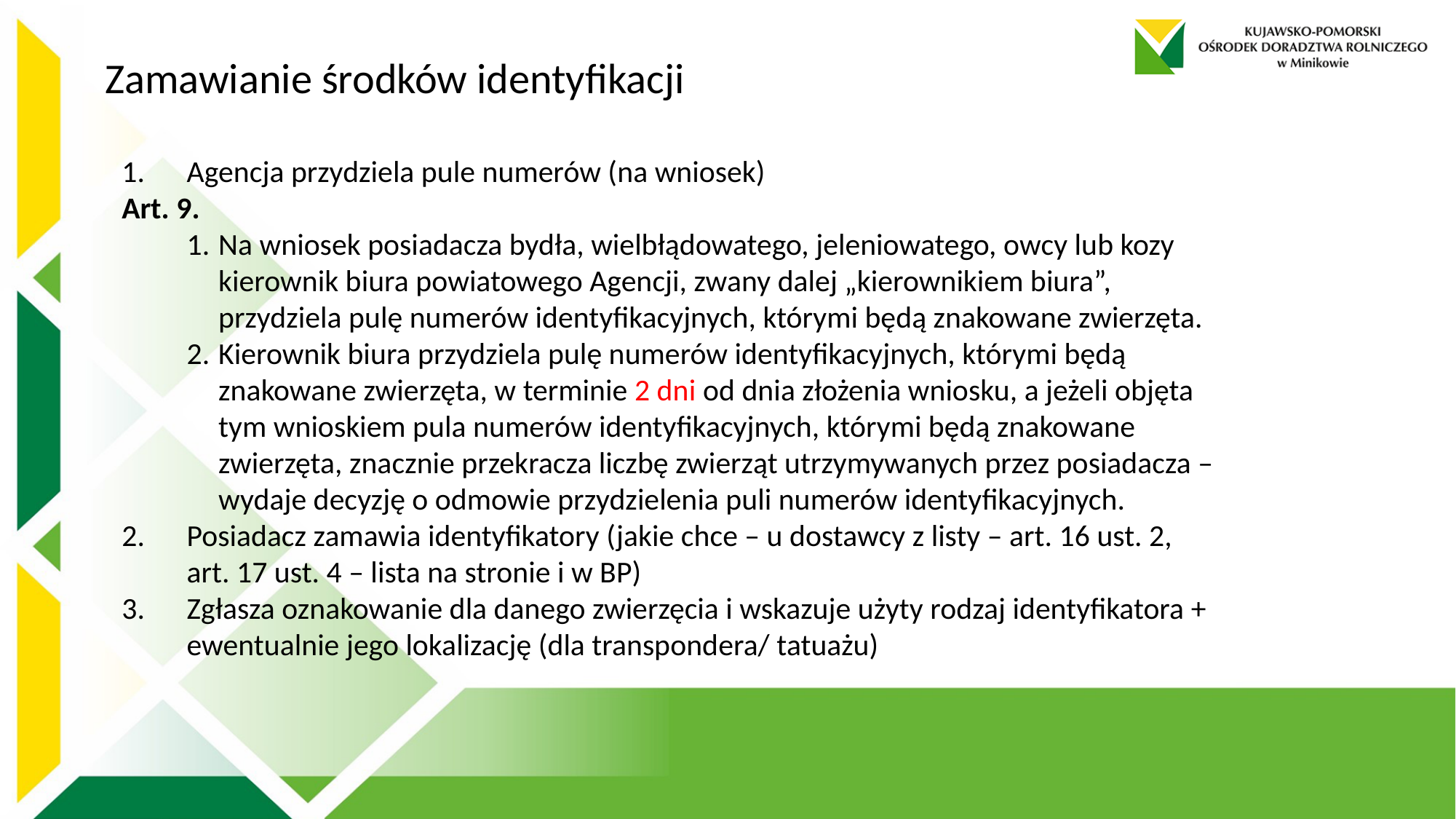

Zamawianie środków identyfikacji
1.	Agencja przydziela pule numerów (na wniosek)
Art. 9.
1.	Na wniosek posiadacza bydła, wielbłądowatego, jeleniowatego, owcy lub kozy kierownik biura powiatowego Agencji, zwany dalej „kierownikiem biura”, przydziela pulę numerów identyfikacyjnych, którymi będą znakowane zwierzęta.
2.	Kierownik biura przydziela pulę numerów identyfikacyjnych, którymi będą znakowane zwierzęta, w terminie 2 dni od dnia złożenia wniosku, a jeżeli objęta tym wnioskiem pula numerów identyfikacyjnych, którymi będą znakowane zwierzęta, znacznie przekracza liczbę zwierząt utrzymywanych przez posiadacza – wydaje decyzję o odmowie przydzielenia puli numerów identyfikacyjnych.
2.	Posiadacz zamawia identyfikatory (jakie chce – u dostawcy z listy – art. 16 ust. 2, art. 17 ust. 4 – lista na stronie i w BP)
3.	Zgłasza oznakowanie dla danego zwierzęcia i wskazuje użyty rodzaj identyfikatora + ewentualnie jego lokalizację (dla transpondera/ tatuażu)